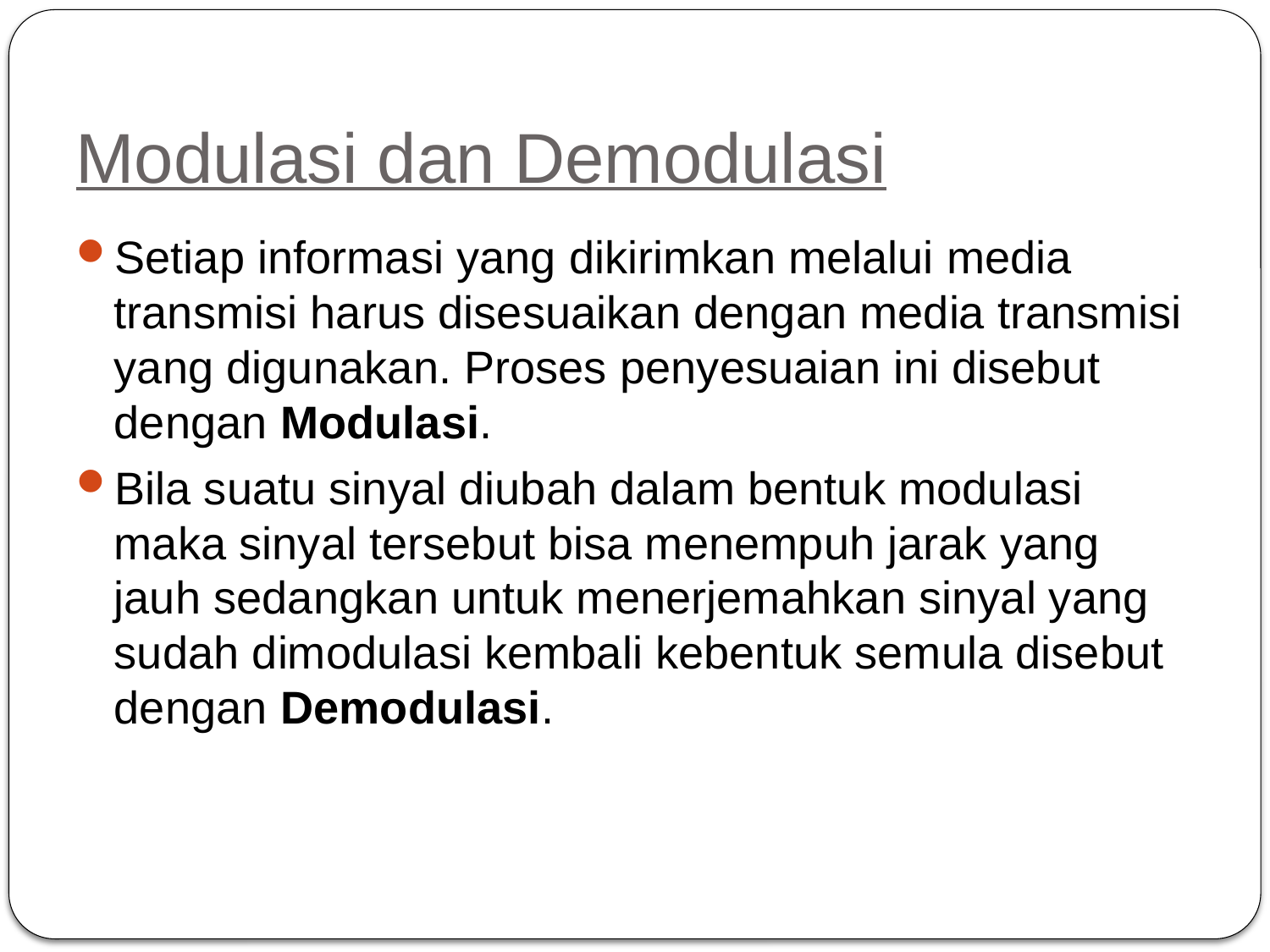

# Modulasi dan Demodulasi
Setiap informasi yang dikirimkan melalui media transmisi harus disesuaikan dengan media transmisi yang digunakan. Proses penyesuaian ini disebut dengan Modulasi.
Bila suatu sinyal diubah dalam bentuk modulasi maka sinyal tersebut bisa menempuh jarak yang jauh sedangkan untuk menerjemahkan sinyal yang sudah dimodulasi kembali kebentuk semula disebut dengan Demodulasi.